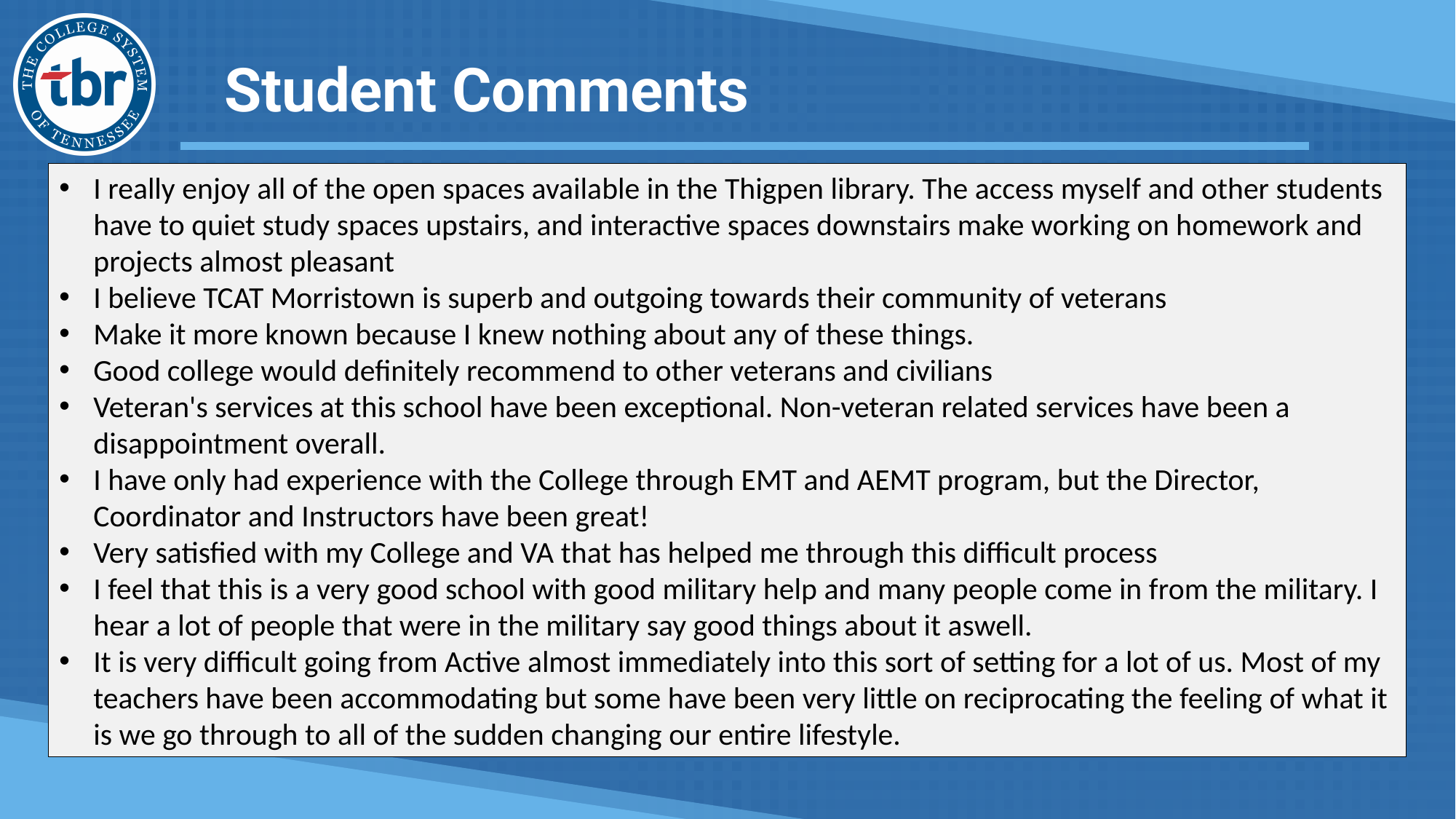

Student Comments

I really enjoy all of the open spaces available in the Thigpen library. The access myself and other students have to quiet study spaces upstairs, and interactive spaces downstairs make working on homework and projects almost pleasant
I believe TCAT Morristown is superb and outgoing towards their community of veterans
Make it more known because I knew nothing about any of these things.
Good college would definitely recommend to other veterans and civilians
Veteran's services at this school have been exceptional. Non-veteran related services have been a disappointment overall.
I have only had experience with the College through EMT and AEMT program, but the Director, Coordinator and Instructors have been great!
Very satisfied with my College and VA that has helped me through this difficult process
I feel that this is a very good school with good military help and many people come in from the military. I hear a lot of people that were in the military say good things about it aswell.
It is very difficult going from Active almost immediately into this sort of setting for a lot of us. Most of my teachers have been accommodating but some have been very little on reciprocating the feeling of what it is we go through to all of the sudden changing our entire lifestyle.